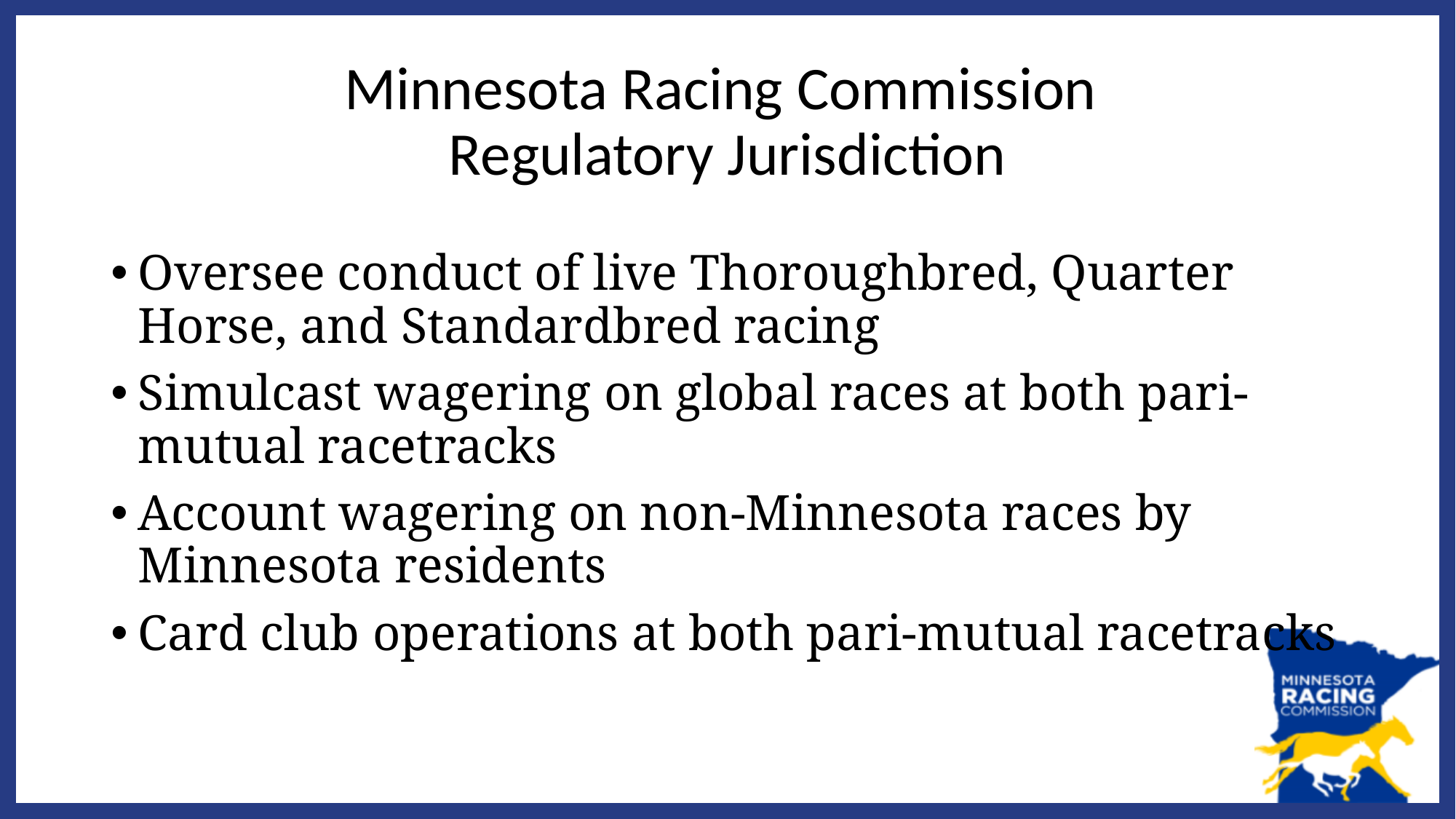

# Minnesota Racing Commission Regulatory Jurisdiction
Oversee conduct of live Thoroughbred, Quarter Horse, and Standardbred racing
Simulcast wagering on global races at both pari-mutual racetracks
Account wagering on non-Minnesota races by Minnesota residents
Card club operations at both pari-mutual racetracks